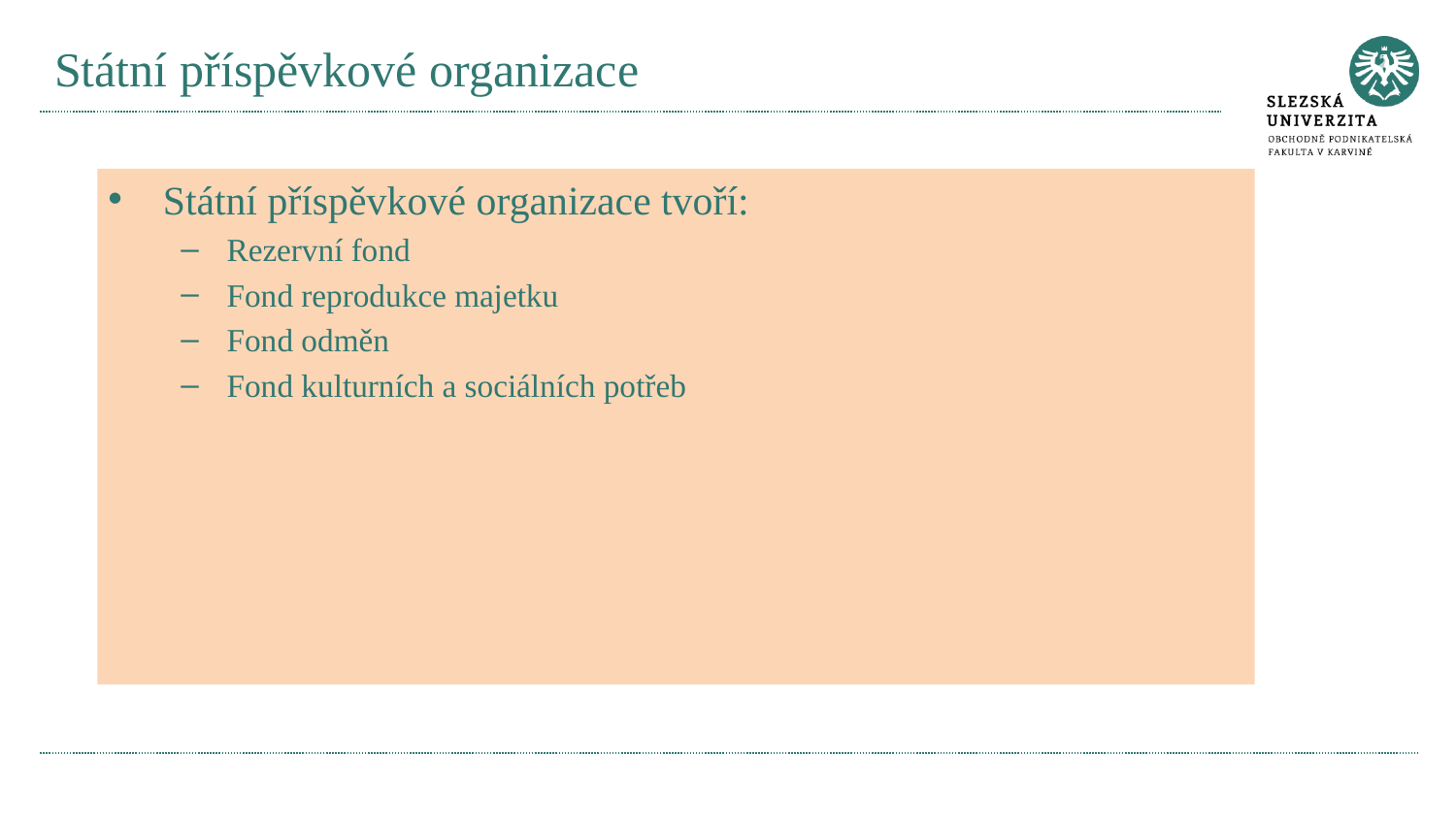

# Státní příspěvkové organizace
Státní příspěvkové organizace tvoří:
Rezervní fond
Fond reprodukce majetku
Fond odměn
Fond kulturních a sociálních potřeb